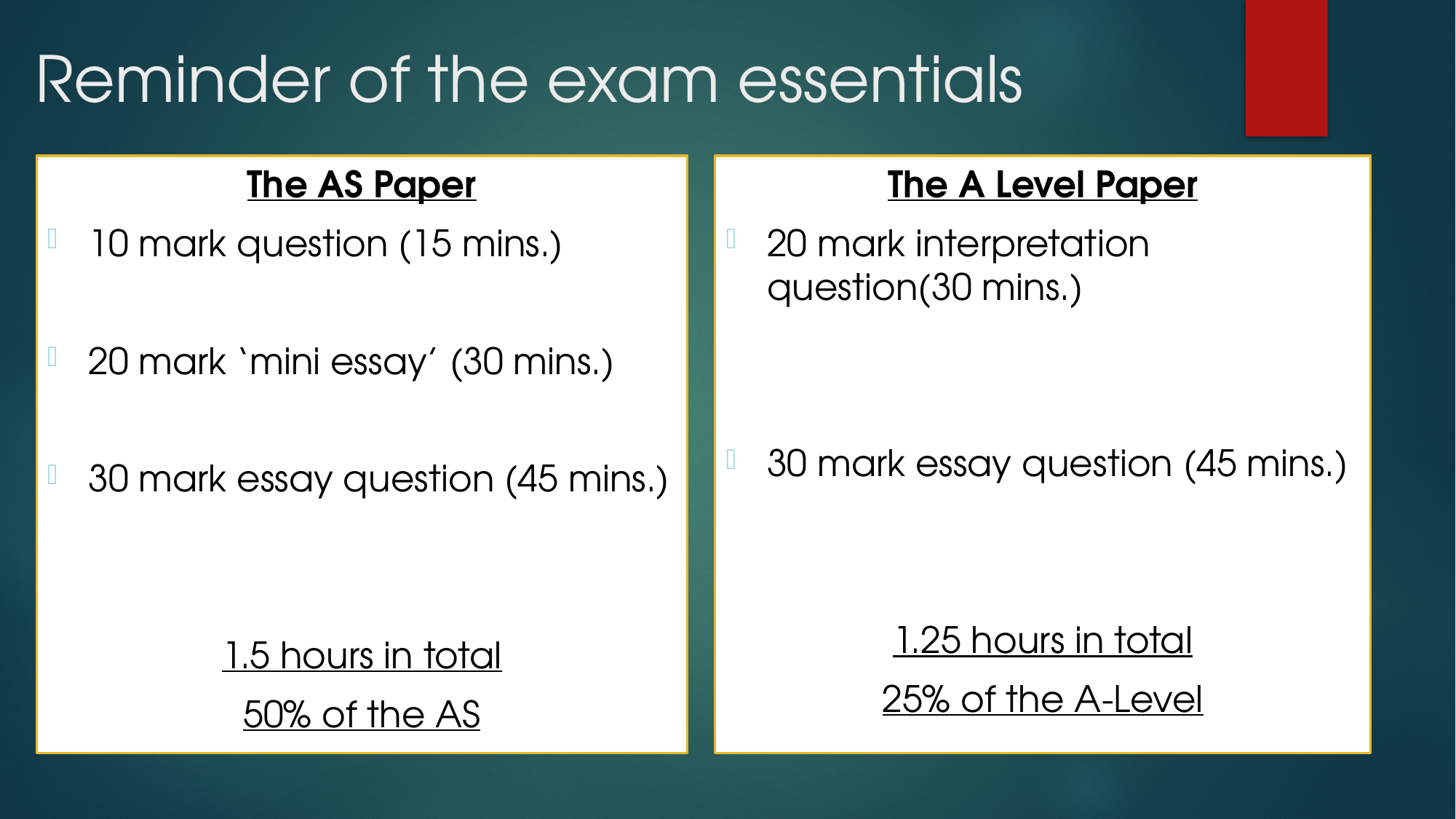

# Reminder of the exam essentials
The AS Paper
10 mark question (15 mins.)

20 mark ‘mini essay’ (30 mins.)

30 mark essay question (45 mins.)

1.5 hours in total
50% of the AS
The A Level Paper
20 mark interpretation question(30 mins.)

30 mark essay question (45 mins.)

1.25 hours in total
25% of the A-Level